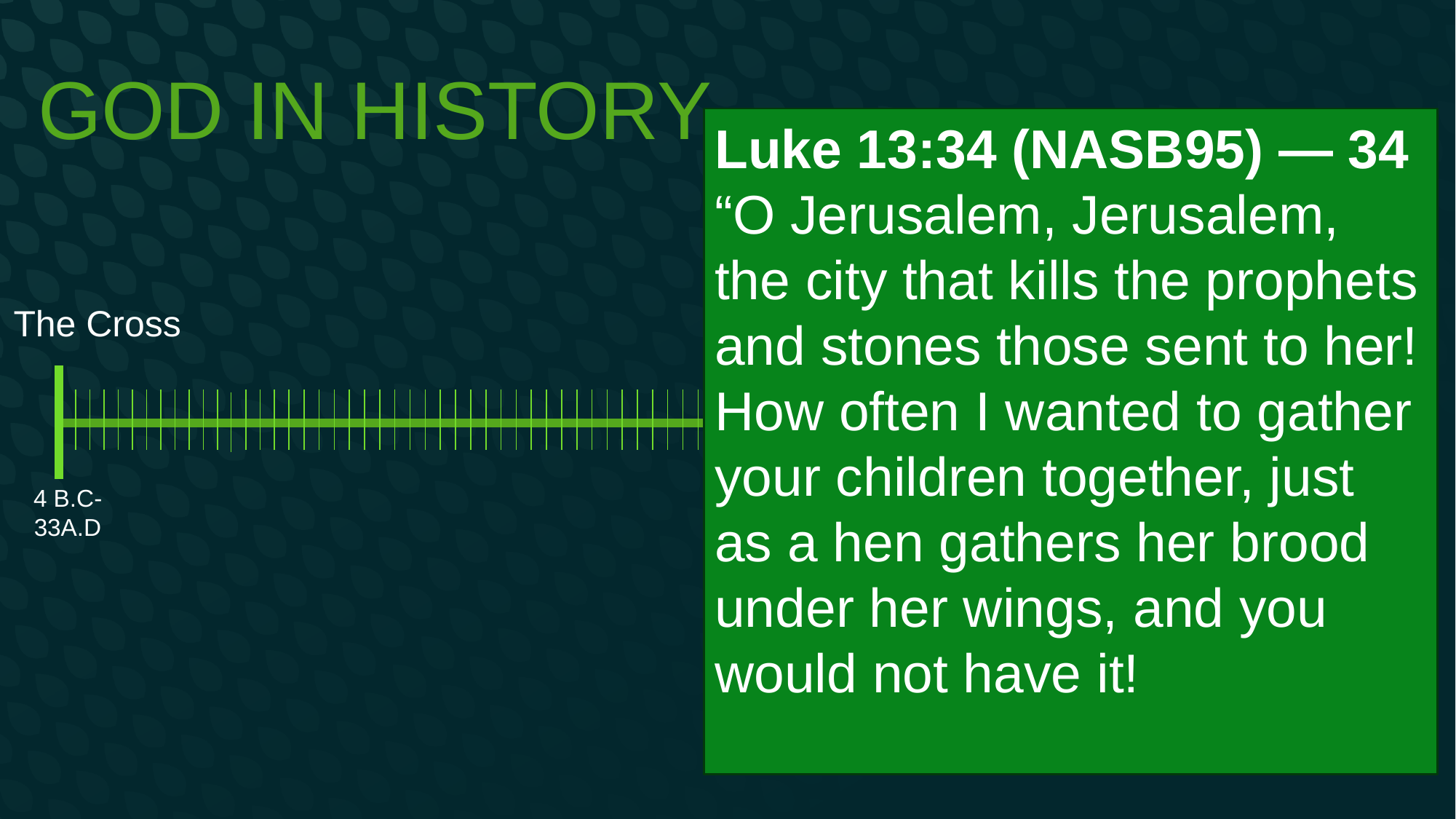

# God In History
Luke 13:34 (NASB95) — 34 “O Jerusalem, Jerusalem, the city that kills the prophets and stones those sent to her! How often I wanted to gather your children together, just as a hen gathers her brood under her wings, and you would not have it!

The Book of Hebrews
The Cross
4 B.C-33A.D
Cir. 50-64 AD